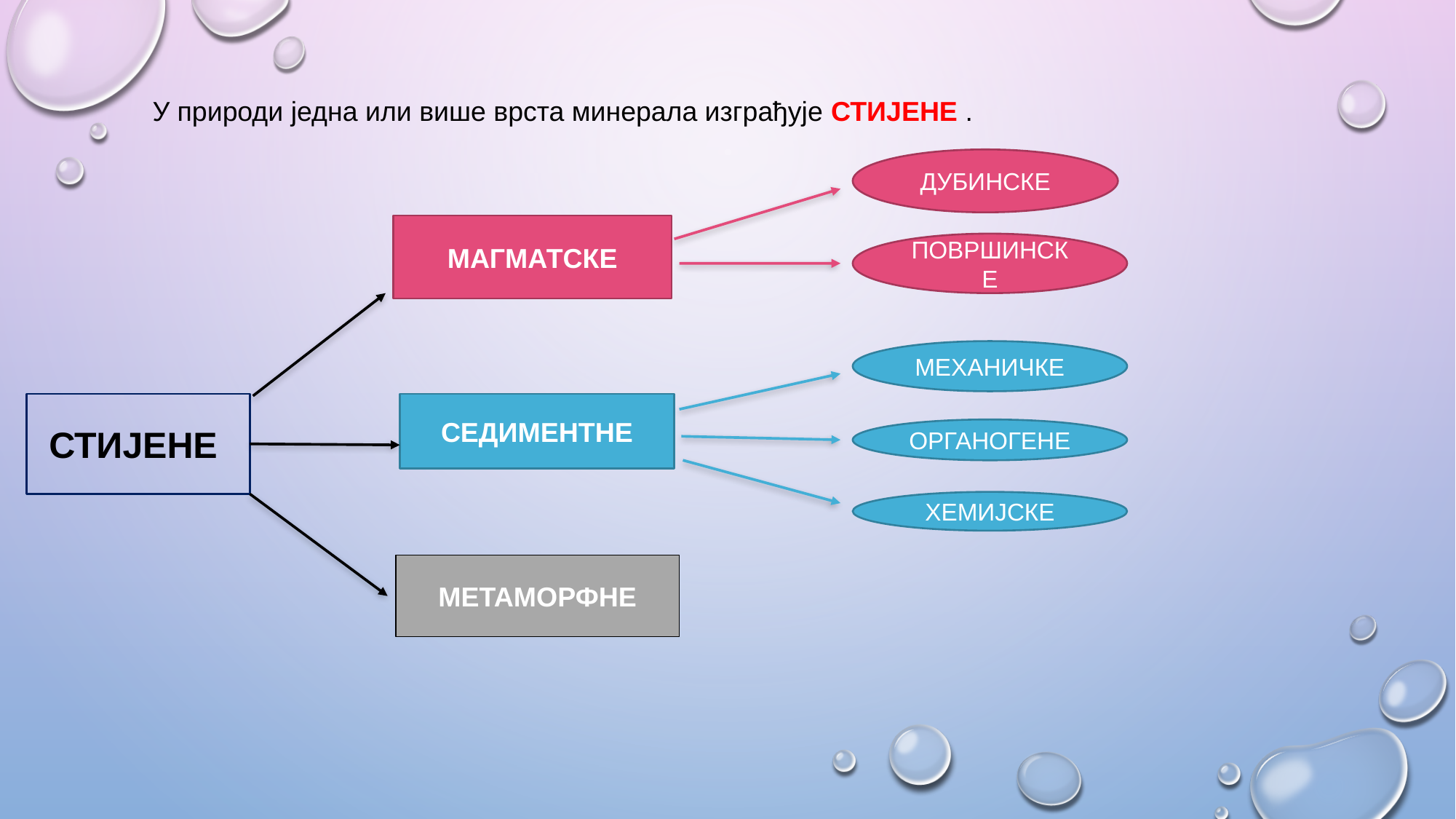

У природи једна или више врста минерала изграђује СТИЈЕНЕ .
ДУБИНСКЕ
МАГМАТСКЕ
ПОВРШИНСКЕ
МЕХАНИЧКЕ
СТИЈЕНЕ
СЕДИМЕНТНЕ
ОРГАНОГЕНЕ
ХЕМИЈСКЕ
МЕТАМОРФНЕ